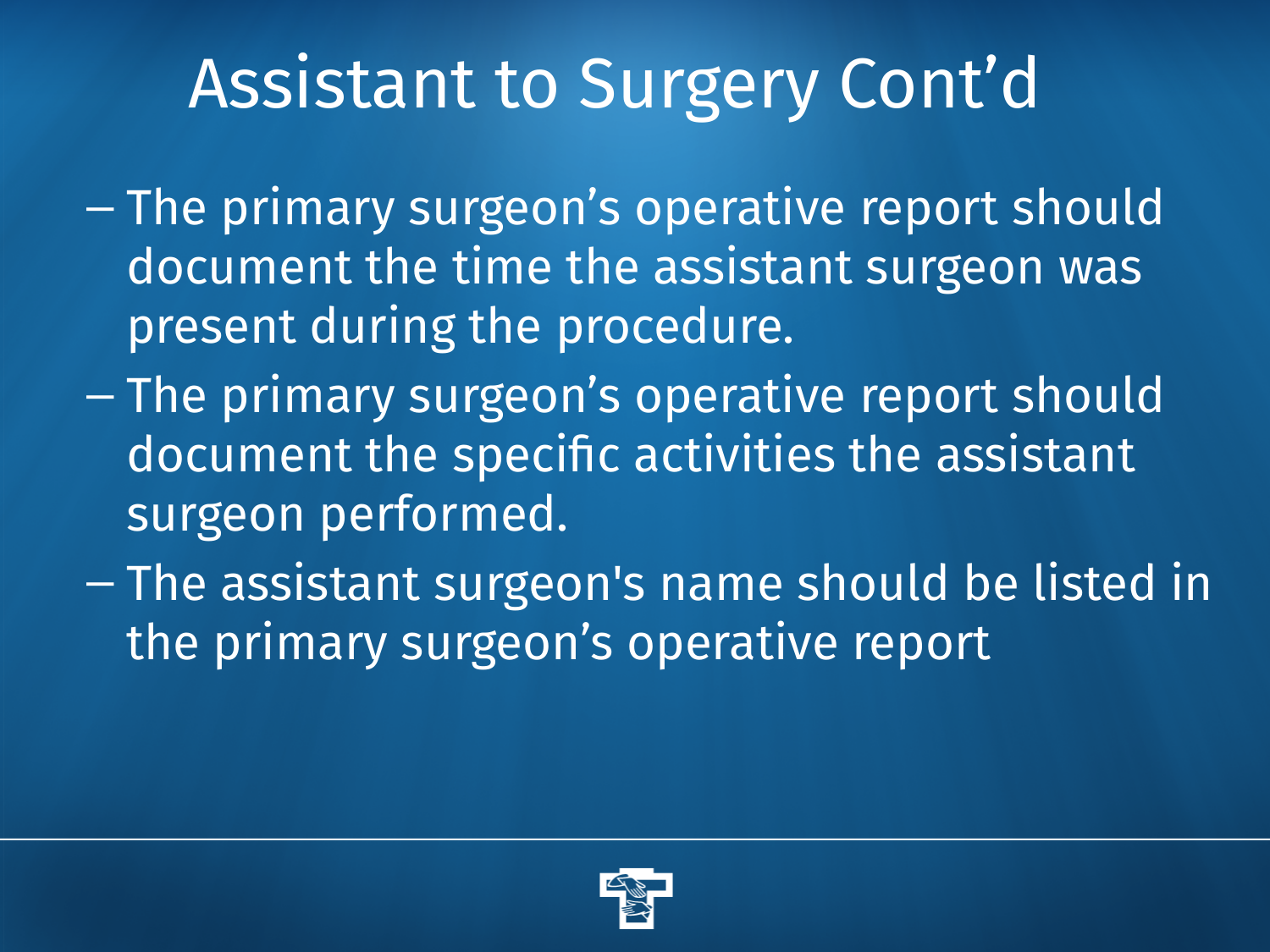

# Assistant to Surgery Cont’d
The primary surgeon’s operative report should document the time the assistant surgeon was present during the procedure.
The primary surgeon’s operative report should document the specific activities the assistant surgeon performed.
The assistant surgeon's name should be listed in the primary surgeon’s operative report